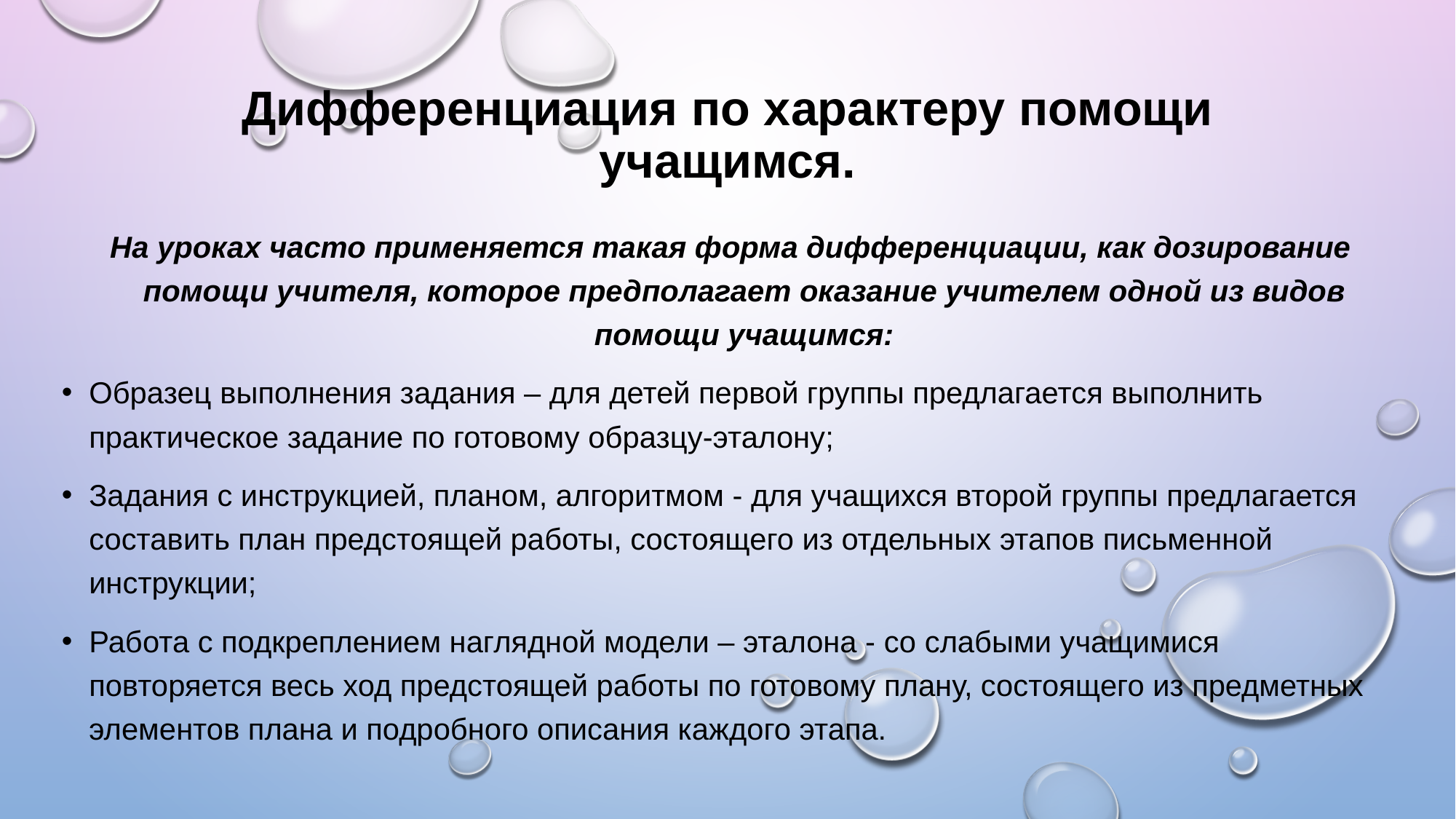

Дифференциация по характеру помощи учащимся.
На уроках часто применяется такая форма дифференциации, как дозирование помощи учителя, которое предполагает оказание учителем одной из видов помощи учащимся:
Образец выполнения задания – для детей первой группы предлагается выполнить практическое задание по готовому образцу-эталону;
Задания с инструкцией, планом, алгоритмом - для учащихся второй группы предлагается составить план предстоящей работы, состоящего из отдельных этапов письменной инструкции;
Работа с подкреплением наглядной модели – эталона - со слабыми учащимися повторяется весь ход предстоящей работы по готовому плану, состоящего из предметных элементов плана и подробного описания каждого этапа.